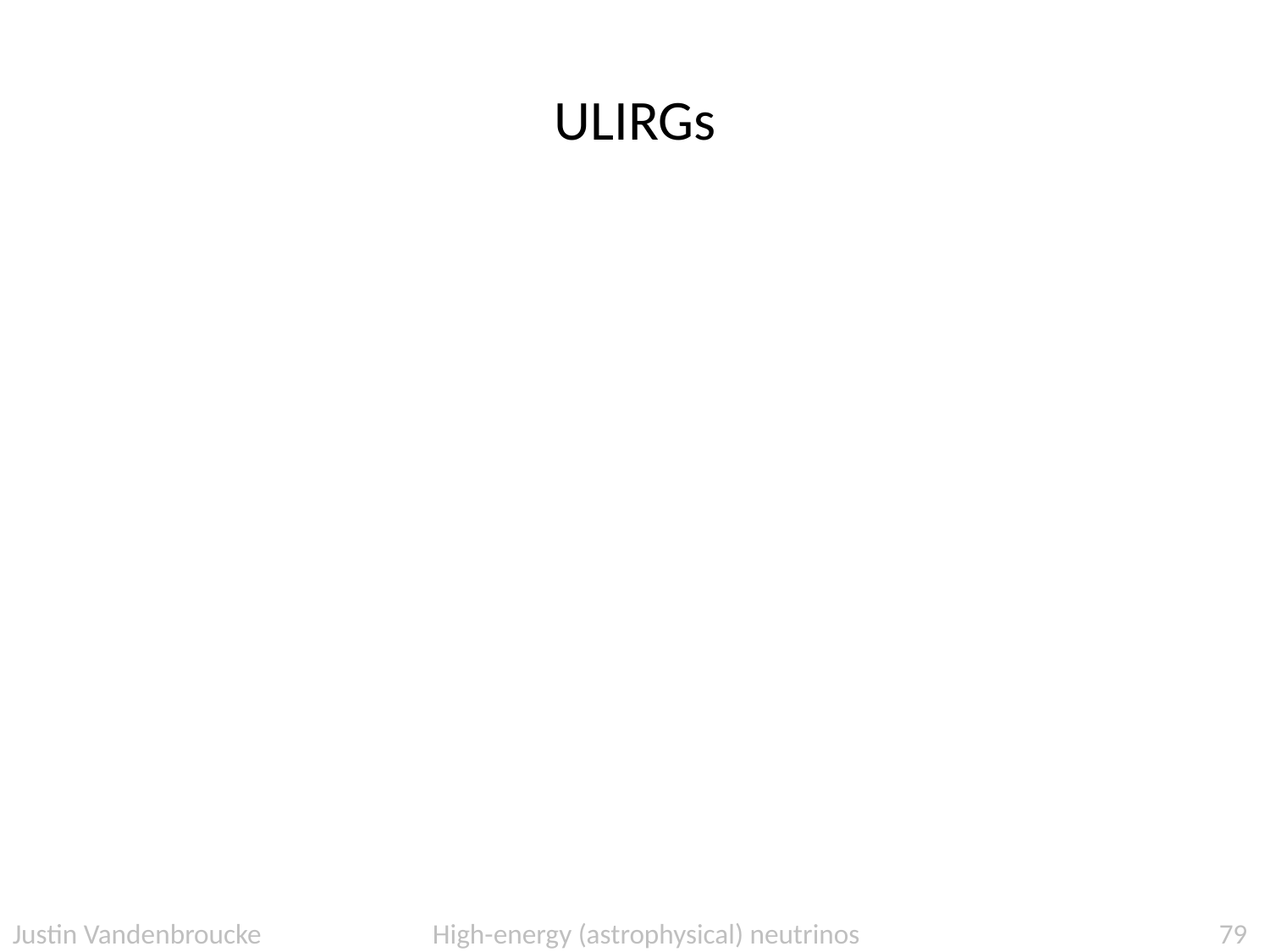

# ULIRGs

Justin Vandenbroucke                           High-energy (astrophysical) neutrinos
79